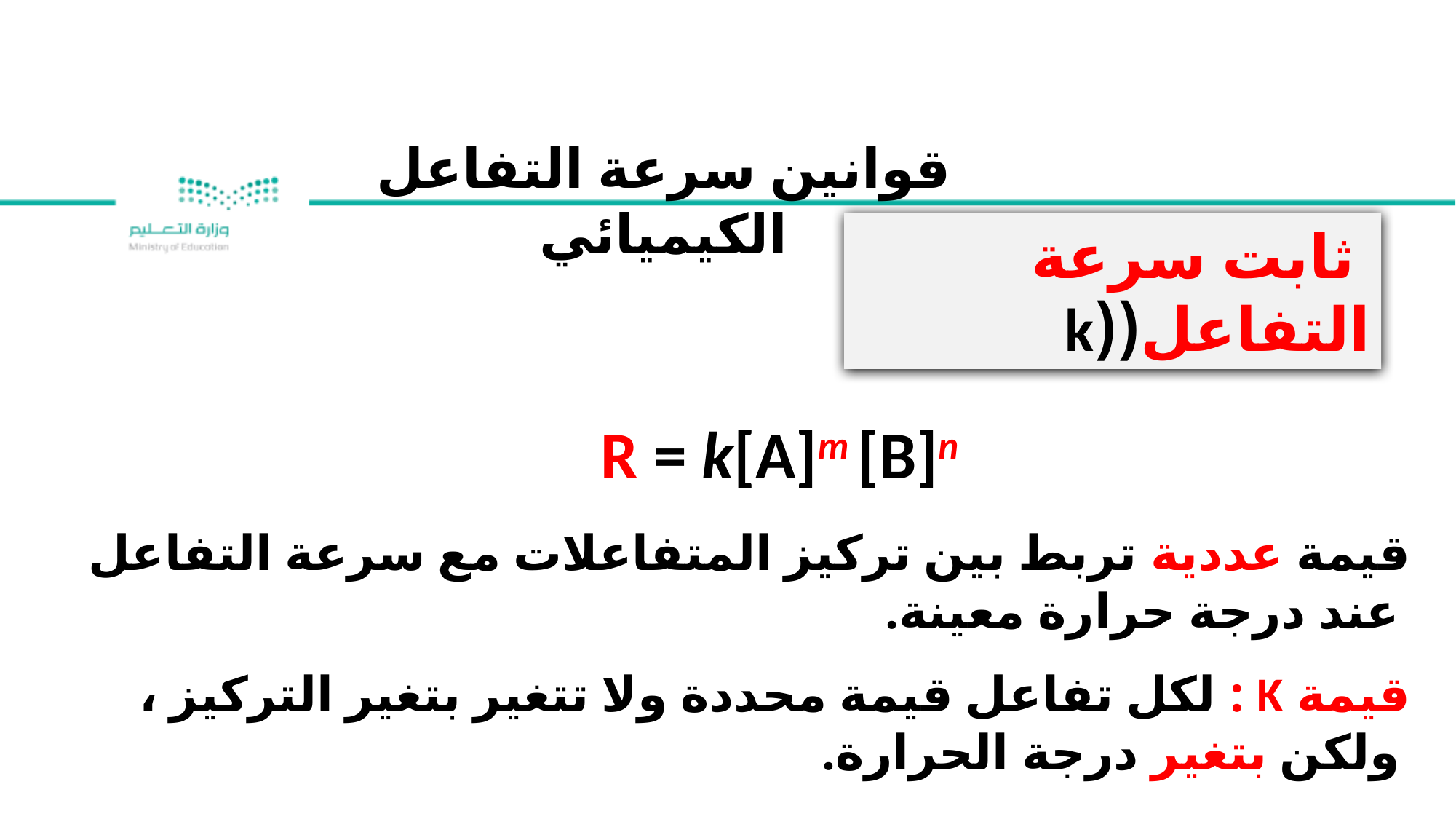

قوانين سرعة التفاعل الكيميائي
 ثابت سرعة التفاعل((k
R = k[A]m [B]n
قيمة عددية تربط بين تركيز المتفاعلات مع سرعة التفاعل عند درجة حرارة معينة.
قيمة K : لكل تفاعل قيمة محددة ولا تتغير بتغير التركيز ، ولكن بتغير درجة الحرارة.